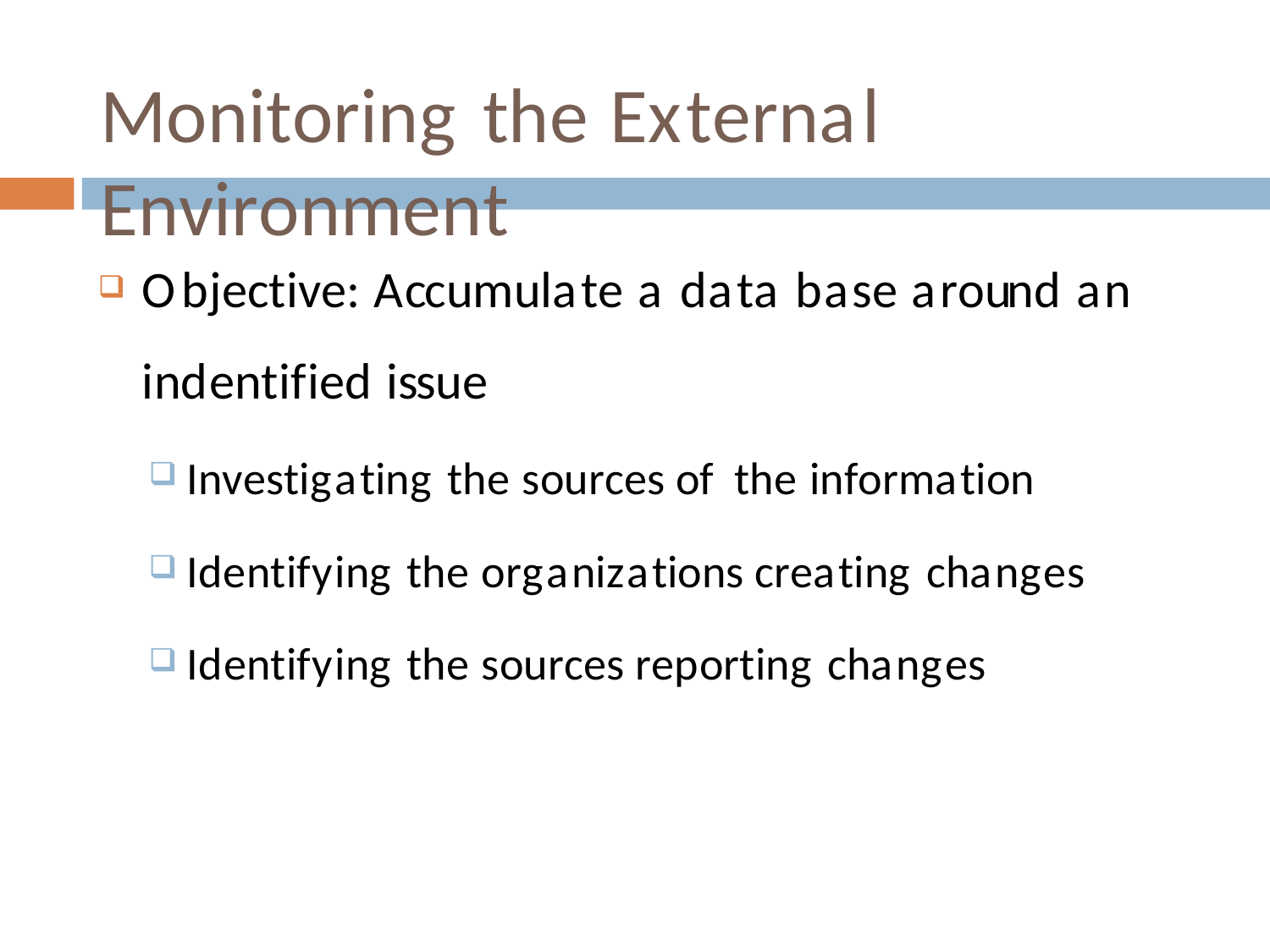

# Monitoring the External Environment
Objective: Accumulate a data base around an
indentified issue
Investigating the sources of  the information Identifying the organizations creating changes Identifying the sources reporting changes